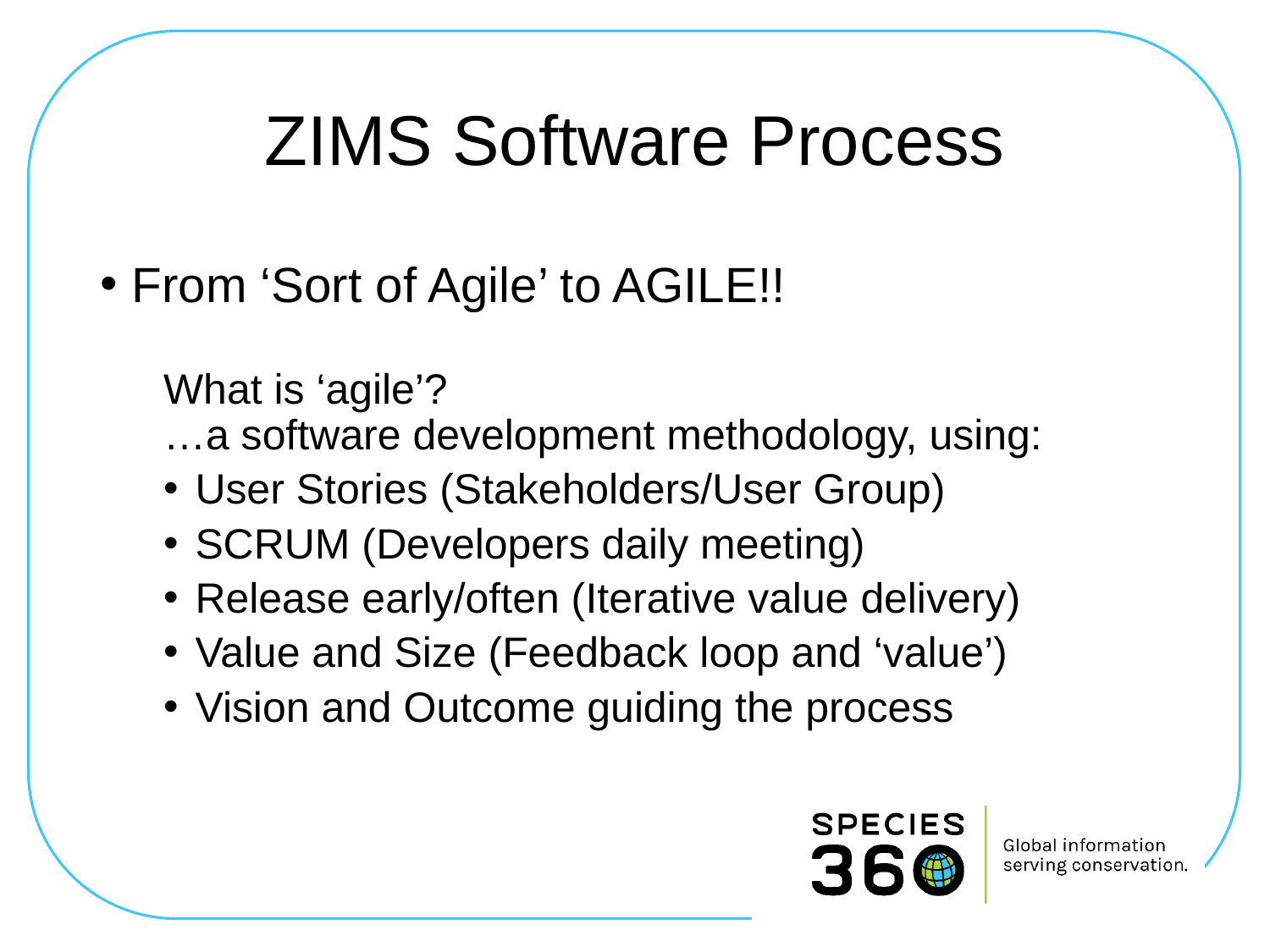

# ZIMS Software Process
From ‘Sort of Agile’ to AGILE!!
What is ‘agile’?
…a software development methodology, using:
User Stories (Stakeholders/User Group)
SCRUM (Developers daily meeting)
Release early/often (Iterative value delivery)
Value and Size (Feedback loop and ‘value’)
Vision and Outcome guiding the process